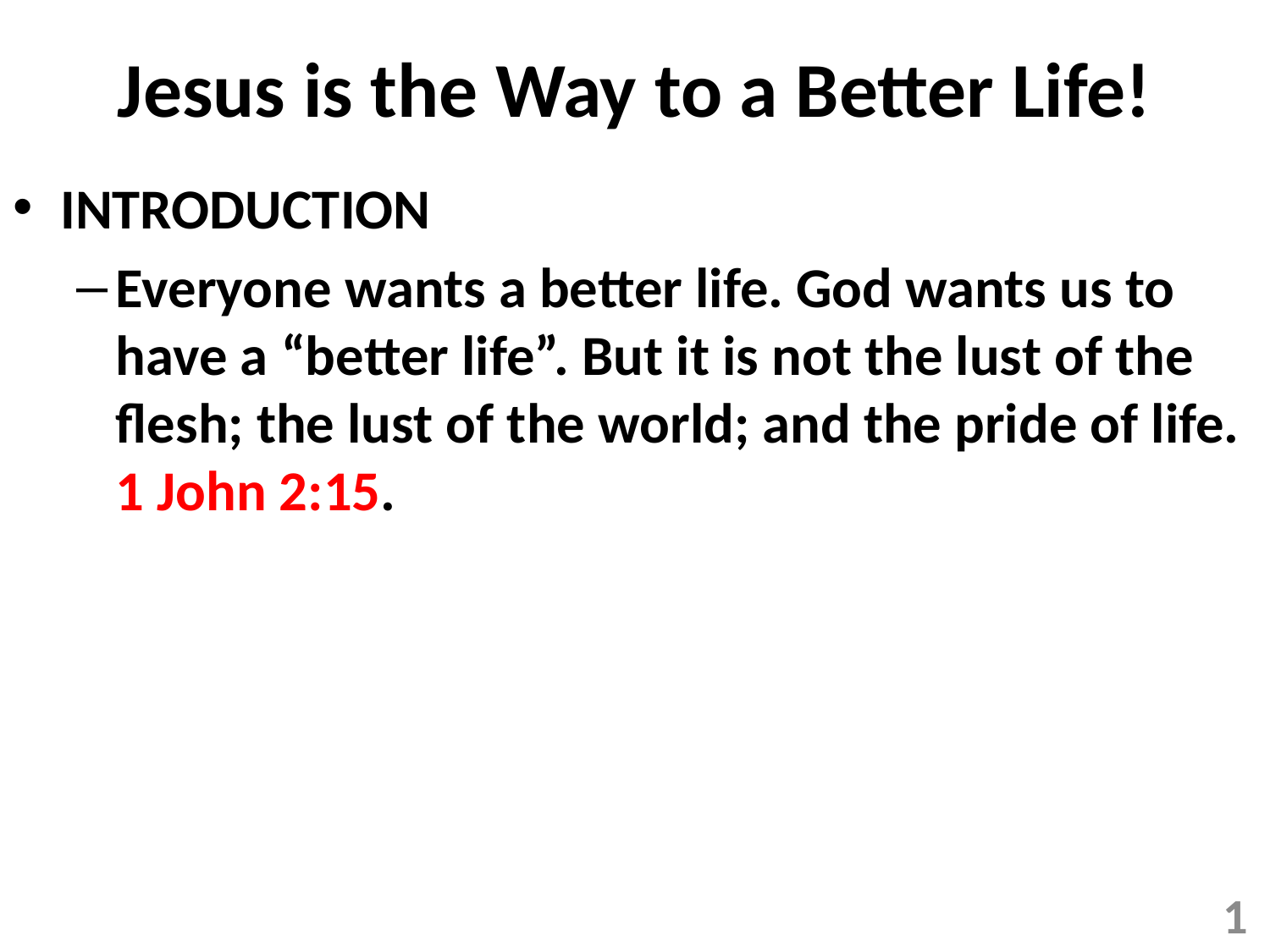

# Jesus is the Way to a Better Life!
INTRODUCTION
Everyone wants a better life. God wants us to have a “better life”. But it is not the lust of the flesh; the lust of the world; and the pride of life. 1 John 2:15.
1